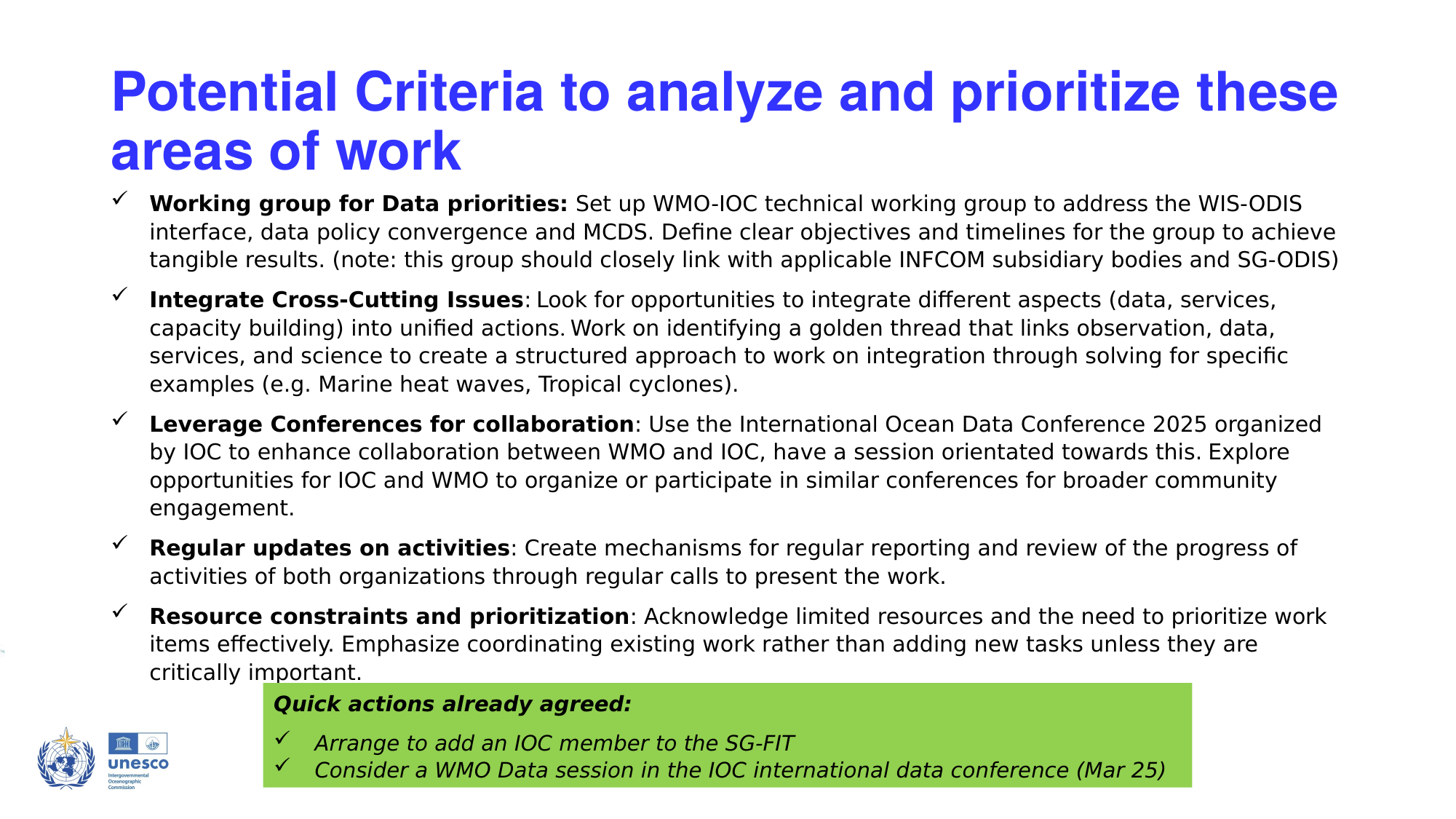

# Potential Criteria to analyze and prioritize these areas of work
Working group for Data priorities: Set up WMO-IOC technical working group to address the WIS-ODIS interface, data policy convergence and MCDS. Define clear objectives and timelines for the group to achieve tangible results. (note: this group should closely link with applicable INFCOM subsidiary bodies and SG-ODIS)
Integrate Cross-Cutting Issues: Look for opportunities to integrate different aspects (data, services, capacity building) into unified actions. Work on identifying a golden thread that links observation, data, services, and science to create a structured approach to work on integration through solving for specific examples (e.g. Marine heat waves, Tropical cyclones).
Leverage Conferences for collaboration: Use the International Ocean Data Conference 2025 organized by IOC to enhance collaboration between WMO and IOC, have a session orientated towards this. Explore opportunities for IOC and WMO to organize or participate in similar conferences for broader community engagement.
Regular updates on activities: Create mechanisms for regular reporting and review of the progress of activities of both organizations through regular calls to present the work.
Resource constraints and prioritization: Acknowledge limited resources and the need to prioritize work items effectively. Emphasize coordinating existing work rather than adding new tasks unless they are critically important.
Quick actions already agreed:
Arrange to add an IOC member to the SG-FIT
Consider a WMO Data session in the IOC international data conference (Mar 25)